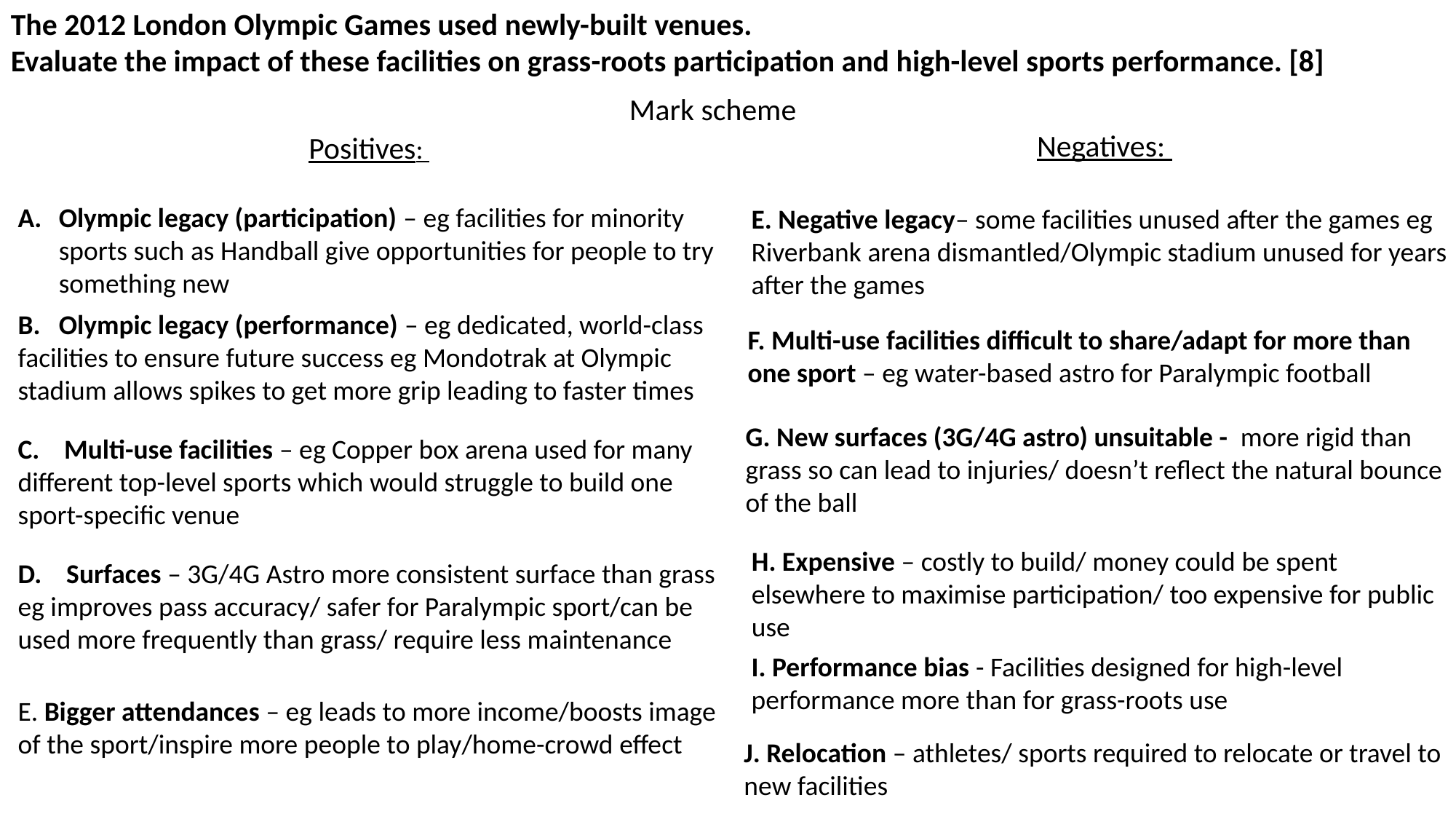

The 2012 London Olympic Games used newly-built venues.
Evaluate the impact of these facilities on grass-roots participation and high-level sports performance. [8]
Mark scheme
Negatives:
Positives:
Olympic legacy (participation) – eg facilities for minority sports such as Handball give opportunities for people to try something new
E. Negative legacy– some facilities unused after the games eg Riverbank arena dismantled/Olympic stadium unused for years after the games
B.   Olympic legacy (performance) – eg dedicated, world-class facilities to ensure future success eg Mondotrak at Olympic stadium allows spikes to get more grip leading to faster times
F. Multi-use facilities difficult to share/adapt for more than one sport – eg water-based astro for Paralympic football
G. New surfaces (3G/4G astro) unsuitable -  more rigid than grass so can lead to injuries/ doesn’t reflect the natural bounce of the ball
C.    Multi-use facilities – eg Copper box arena used for many different top-level sports which would struggle to build one sport-specific venue
H. Expensive – costly to build/ money could be spent elsewhere to maximise participation/ too expensive for public use
D.    Surfaces – 3G/4G Astro more consistent surface than grass eg improves pass accuracy/ safer for Paralympic sport/can be used more frequently than grass/ require less maintenance
I. Performance bias - Facilities designed for high-level performance more than for grass-roots use
E. Bigger attendances – eg leads to more income/boosts image of the sport/inspire more people to play/home-crowd effect
J. Relocation – athletes/ sports required to relocate or travel to new facilities